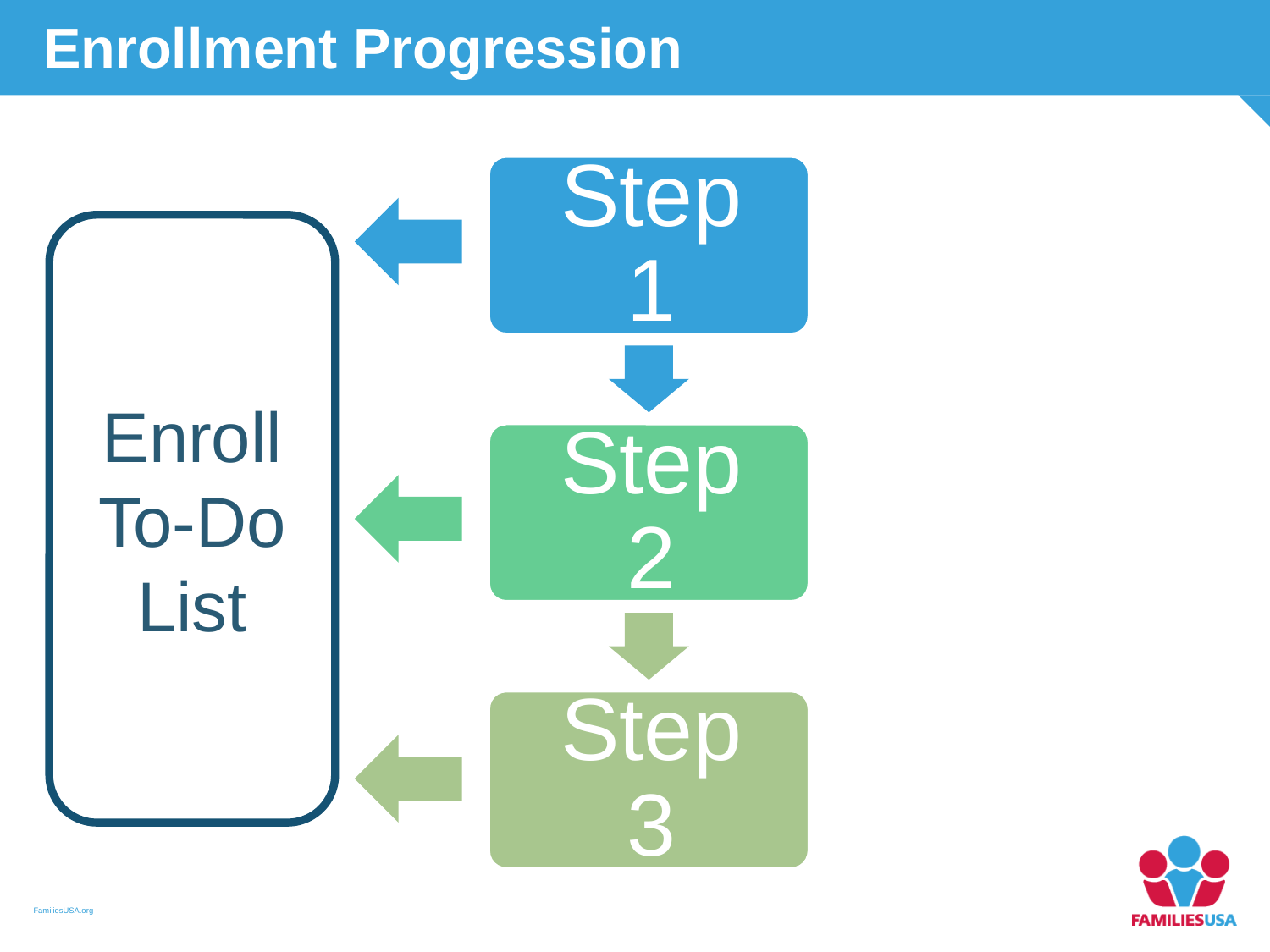

Enrollment Progression
Step 1

Step 2

Step 3

Enroll To-Do List